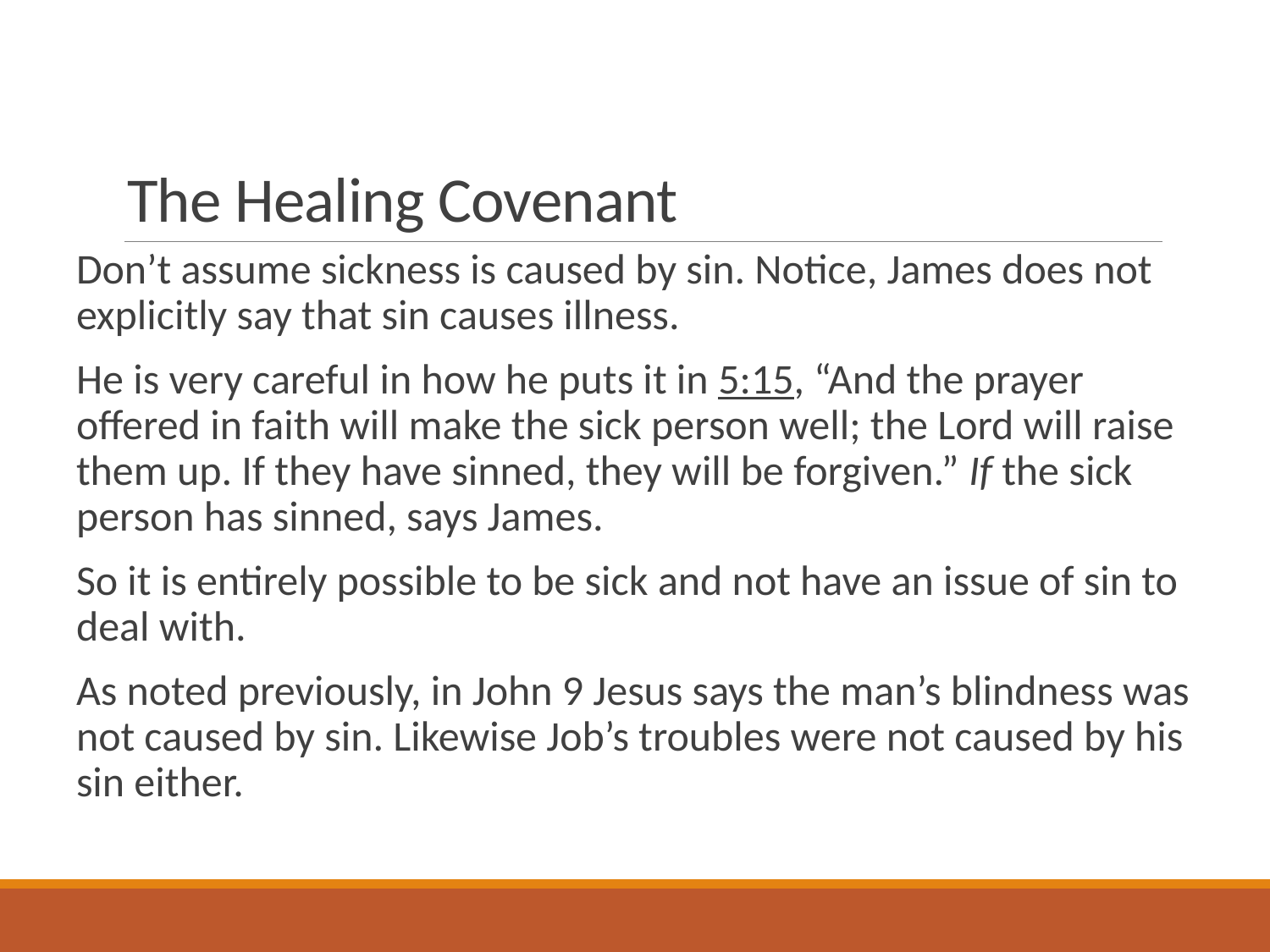

# The Healing Covenant
Don’t assume sickness is caused by sin. Notice, James does not explicitly say that sin causes illness.
He is very careful in how he puts it in 5:15, “And the prayer offered in faith will make the sick person well; the Lord will raise them up. If they have sinned, they will be forgiven.” If the sick person has sinned, says James.
So it is entirely possible to be sick and not have an issue of sin to deal with.
As noted previously, in John 9 Jesus says the man’s blindness was not caused by sin. Likewise Job’s troubles were not caused by his sin either.